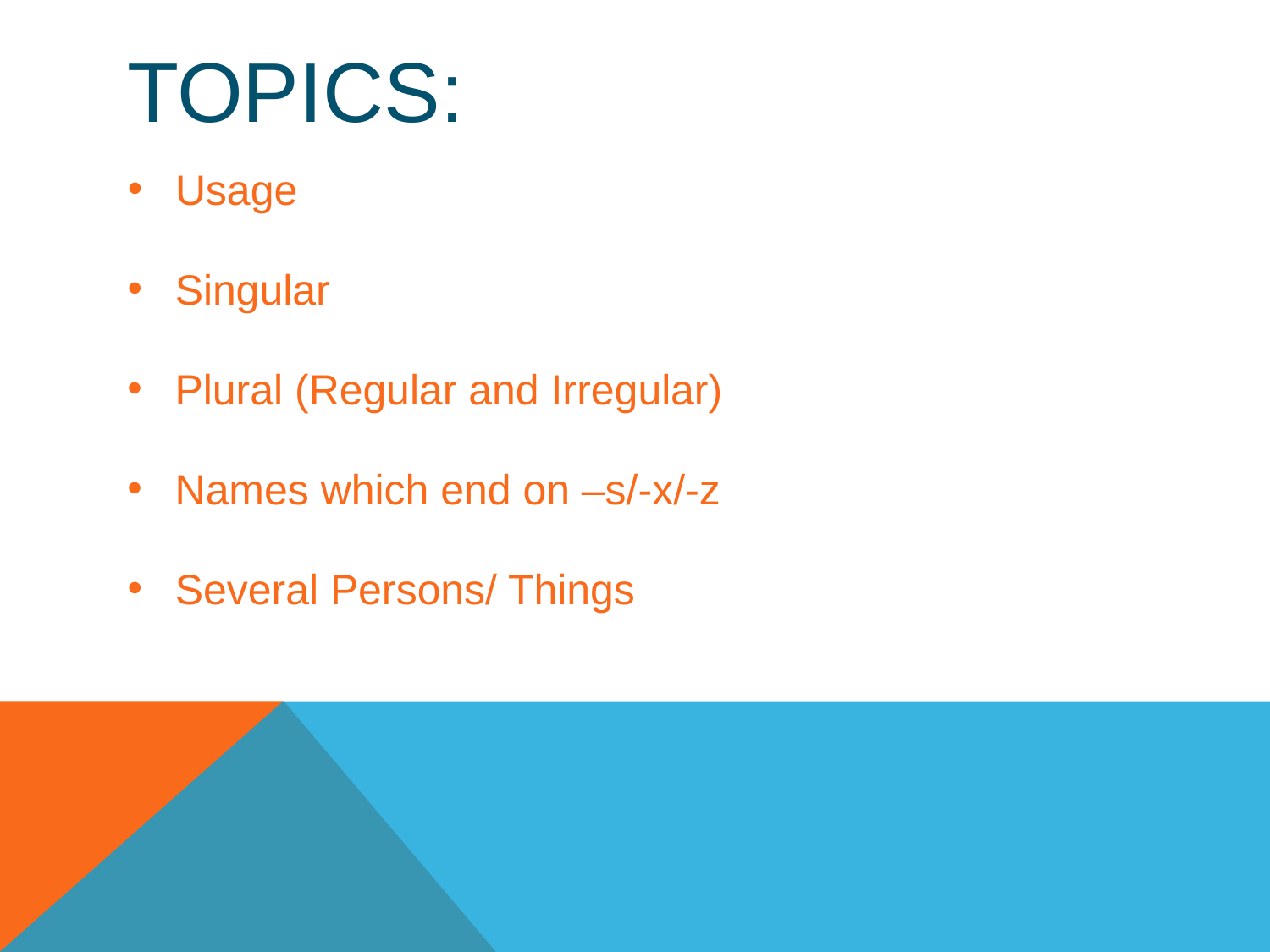

# TOPICS:
Usage
Singular
Plural (Regular and Irregular)
Names which end on –s/-x/-z
Several Persons/ Things